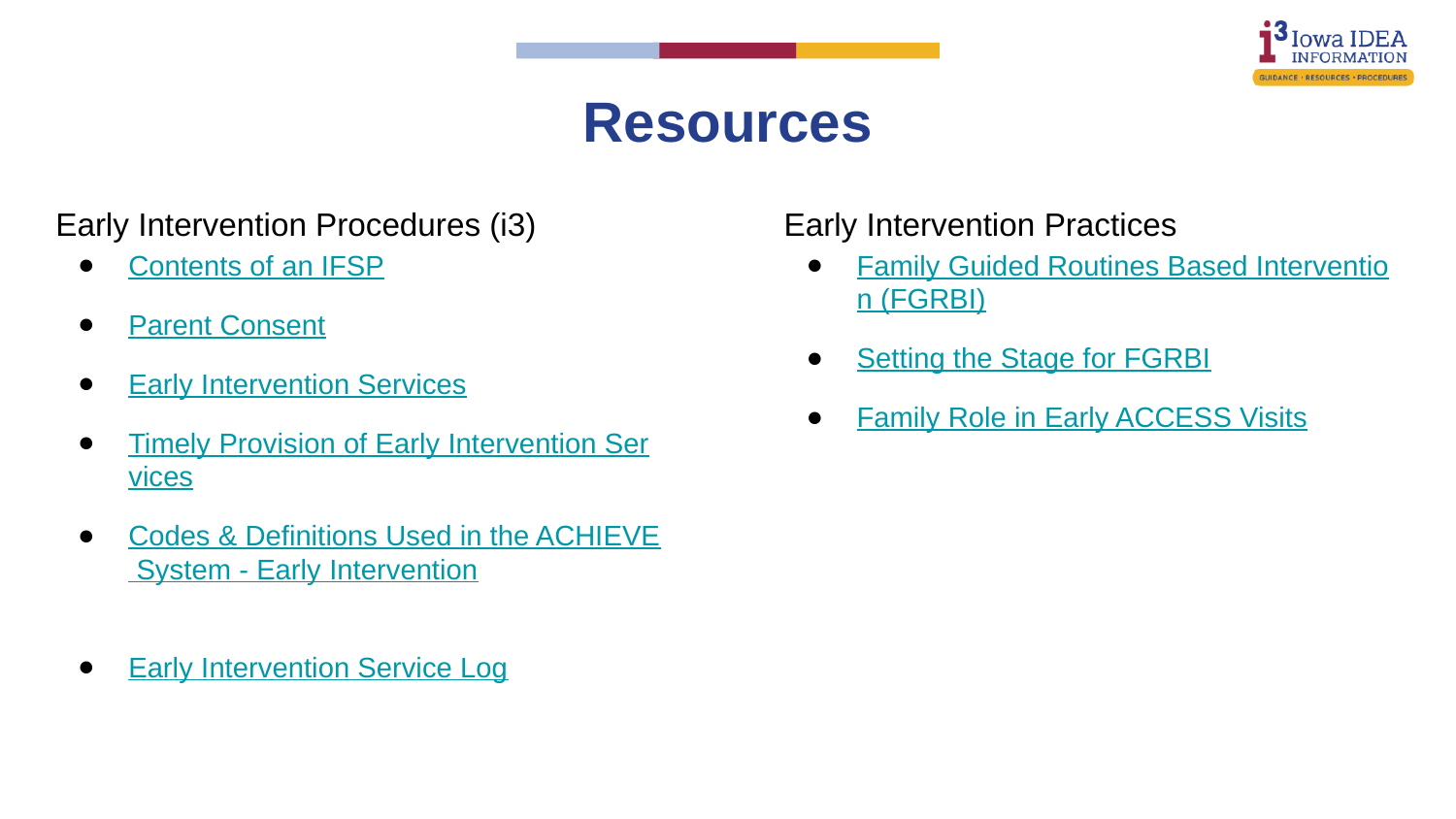

# Resources
Early Intervention Procedures (i3)
Contents of an IFSP
Parent Consent
Early Intervention Services
Timely Provision of Early Intervention Services
Codes & Definitions Used in the ACHIEVE System - Early Intervention
Early Intervention Service Log
Early Intervention Practices
Family Guided Routines Based Intervention (FGRBI)
Setting the Stage for FGRBI
Family Role in Early ACCESS Visits